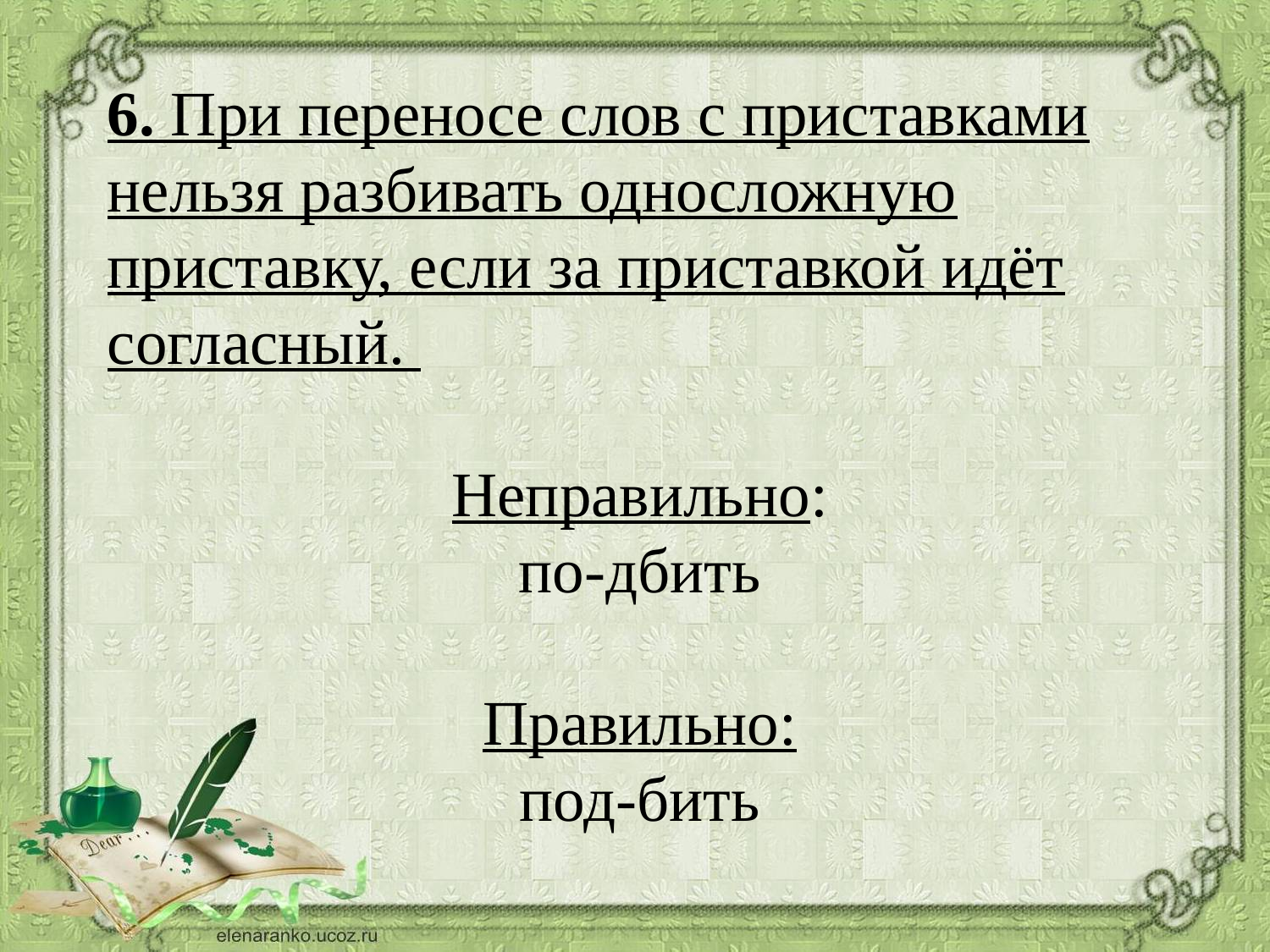

6. При переносе слов с приставками нельзя разбивать односложную приставку, если за приставкой идёт согласный.

Неправильно:
по-дбить

Правильно:
под-бить